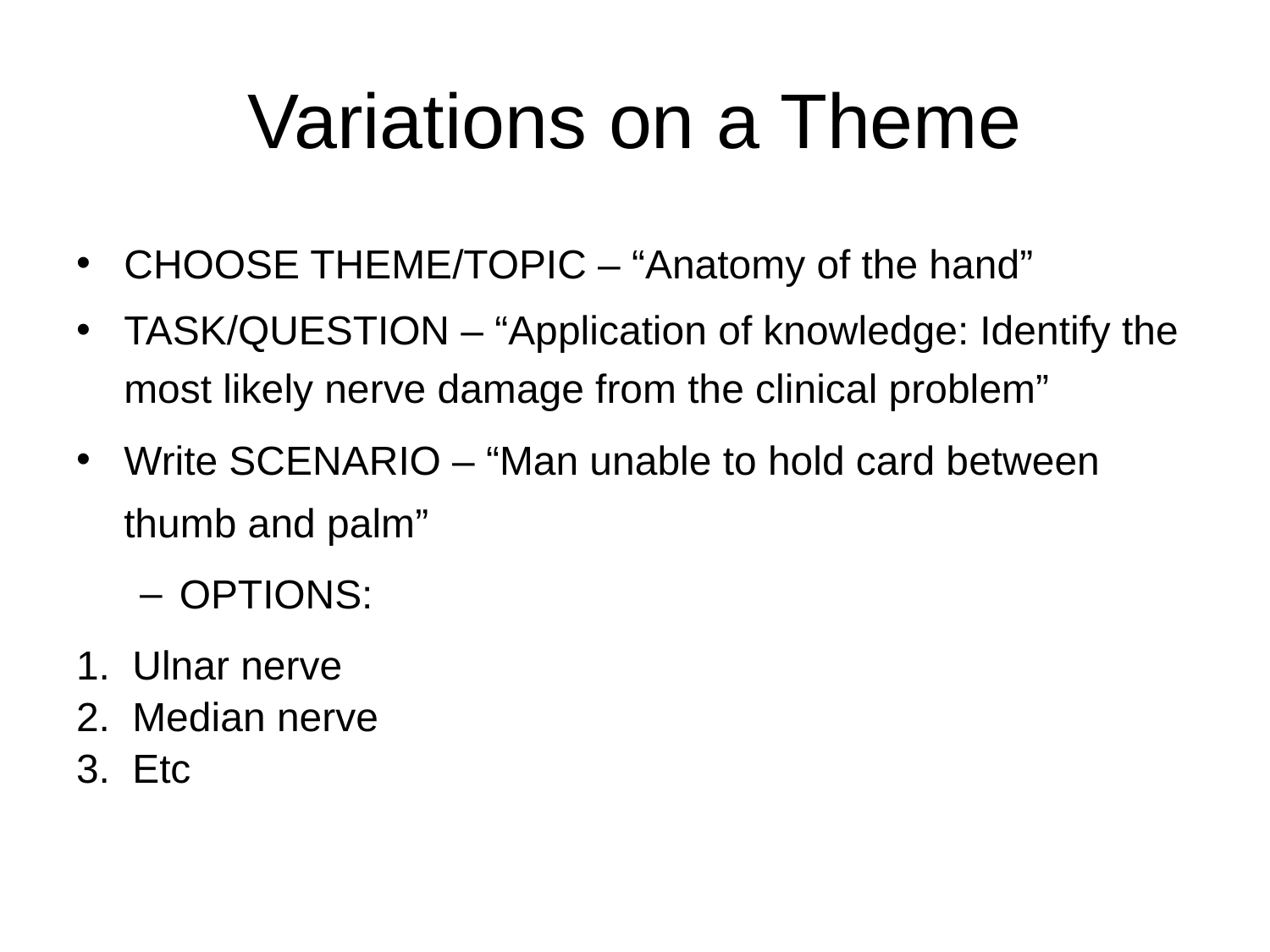

# Variations on a Theme
CHOOSE THEME/TOPIC – “Anatomy of the hand”
TASK/QUESTION – “Application of knowledge: Identify the most likely nerve damage from the clinical problem”
Write SCENARIO – “Man unable to hold card between thumb and palm”
OPTIONS:
1.  Ulnar nerve
2.  Median nerve
3.  Etc